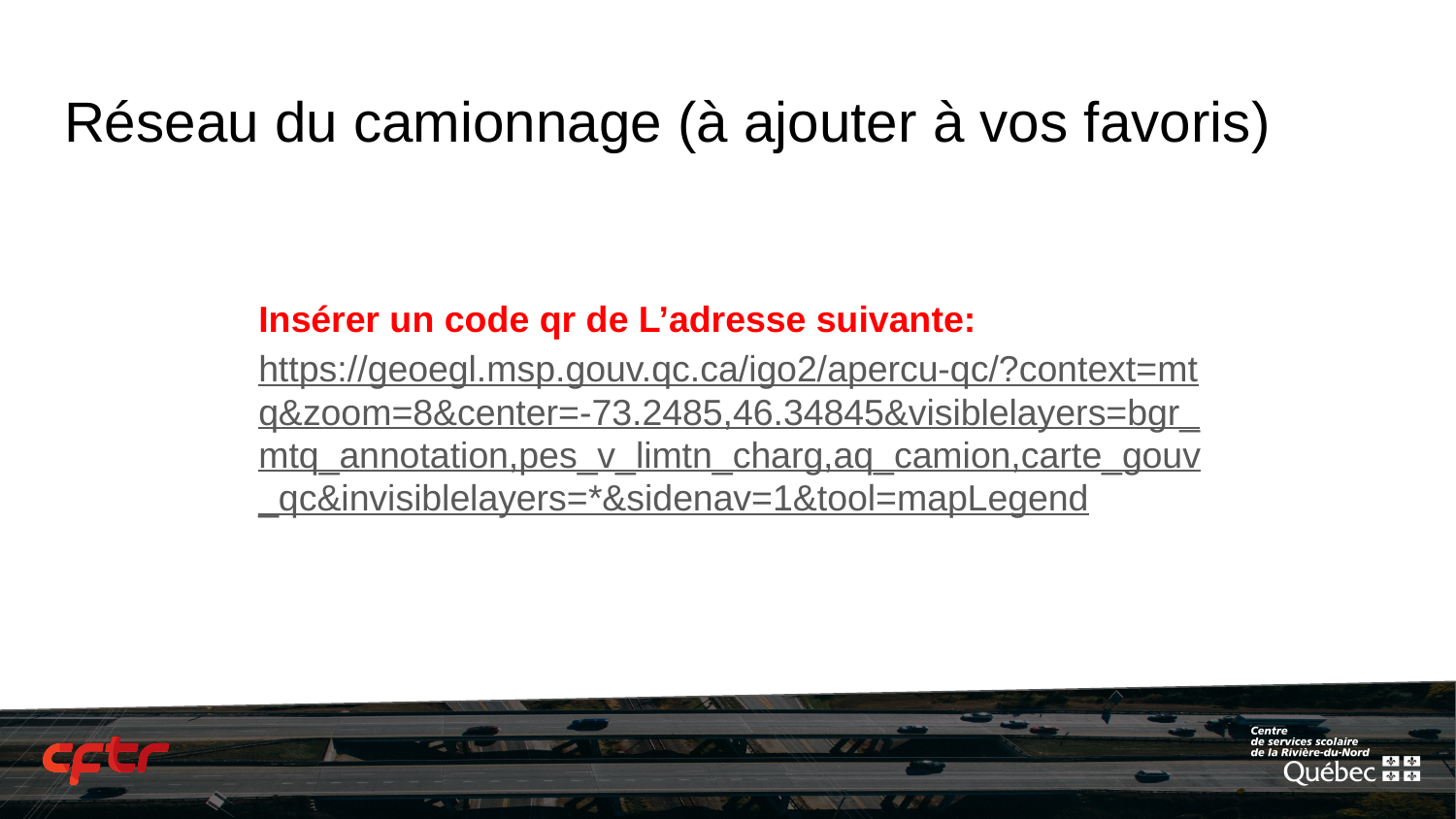

# Réseau du camionnage (à ajouter à vos favoris)
Insérer un code qr de L’adresse suivante:
https://geoegl.msp.gouv.qc.ca/igo2/apercu-qc/?context=mtq&zoom=8&center=-73.2485,46.34845&visiblelayers=bgr_mtq_annotation,pes_v_limtn_charg,aq_camion,carte_gouv_qc&invisiblelayers=*&sidenav=1&tool=mapLegend